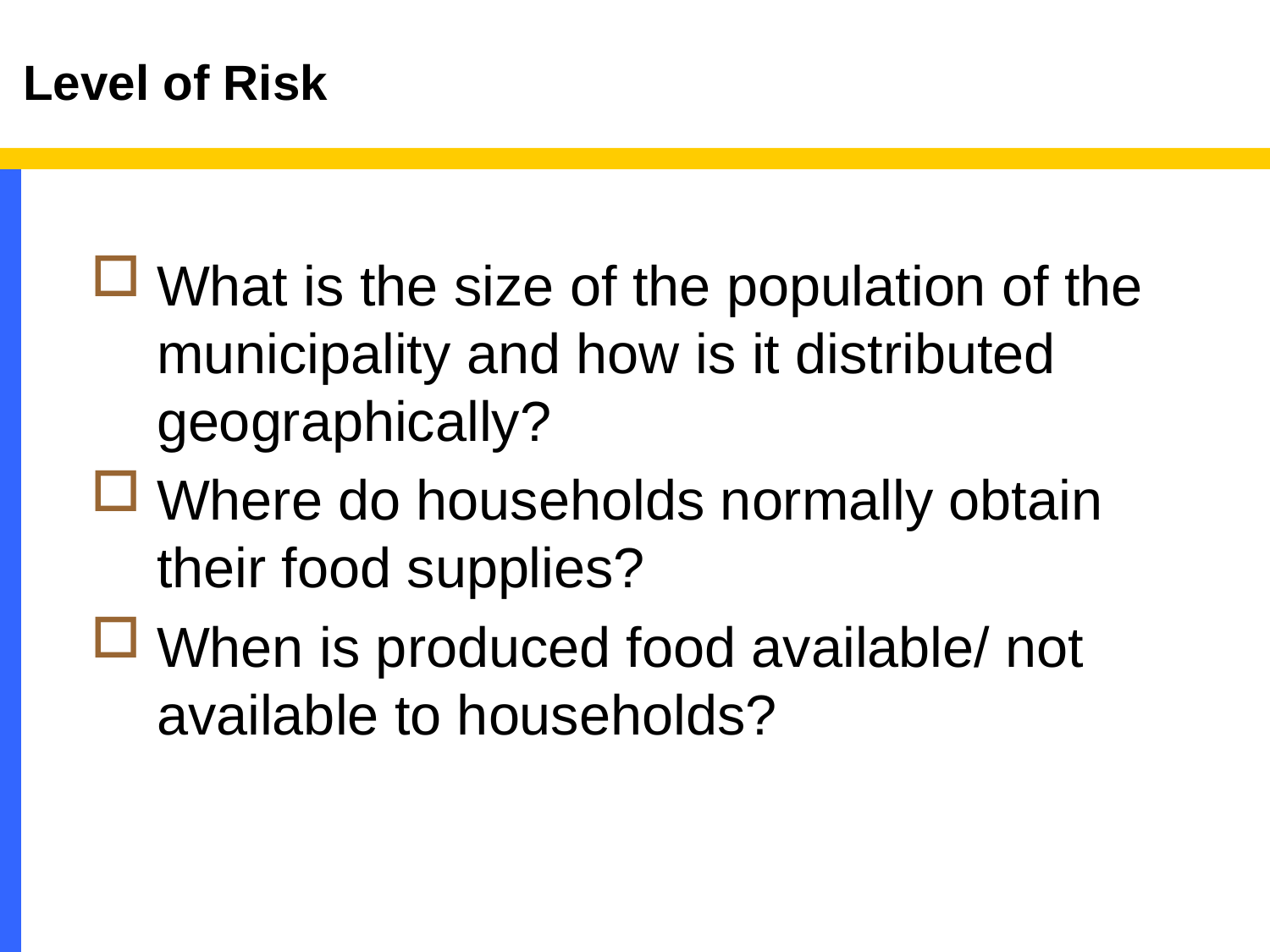

# Level of Risk
What is the size of the population of the municipality and how is it distributed geographically?
Where do households normally obtain their food supplies?
When is produced food available/ not available to households?